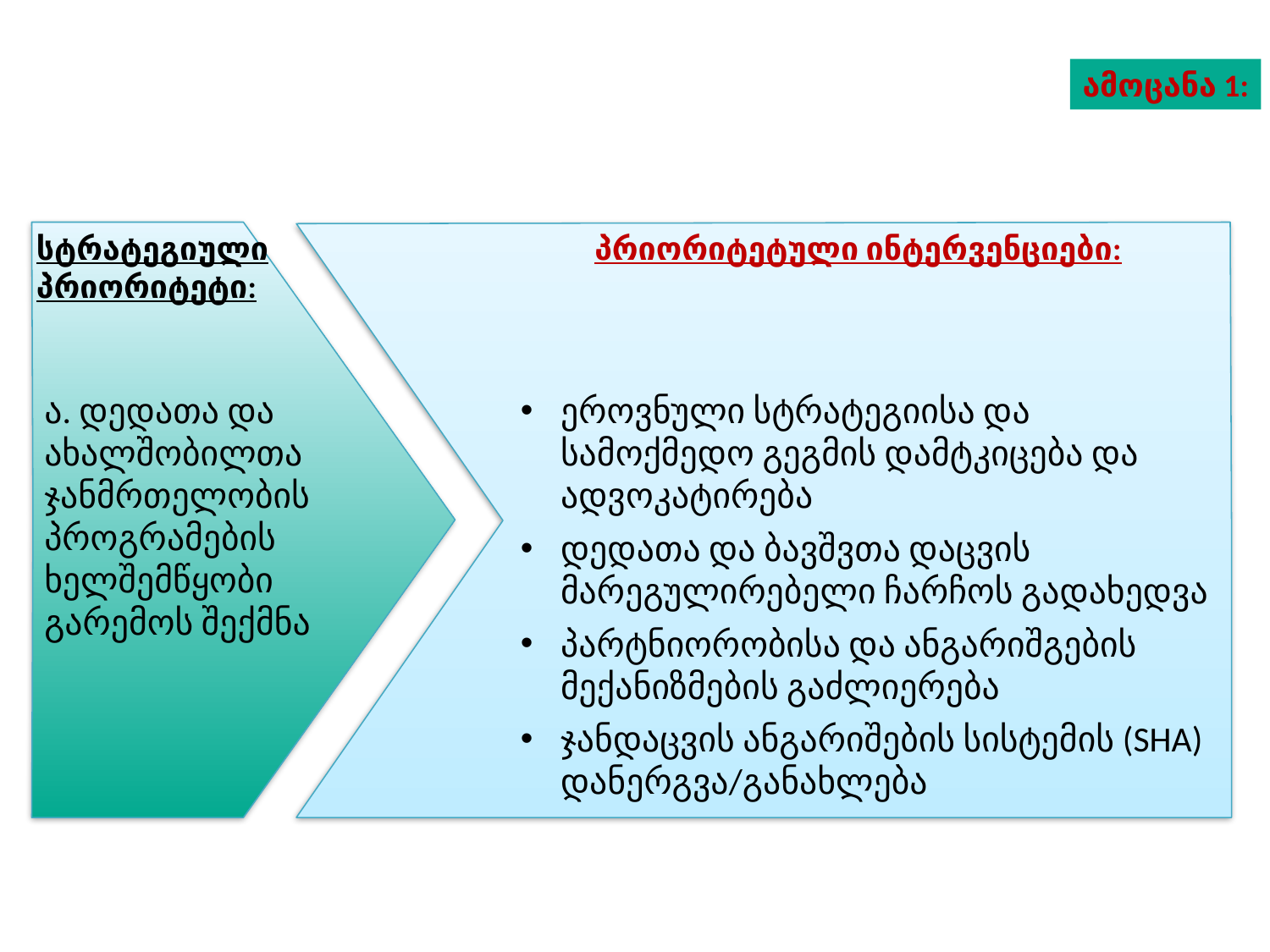

ამოცანა 1:
სტრატეგიული პრიორიტეტი:

პრიორიტეტული ინტერვენციები:
ა. დედათა და ახალშობილთა ჯანმრთელობის პროგრამების ხელშემწყობი გარემოს შექმნა
ეროვნული სტრატეგიისა და  სამოქმედო გეგმის დამტკიცება და ადვოკატირება
დედათა და ბავშვთა დაცვის მარეგულირებელი ჩარჩოს გადახედვა
პარტნიორობისა და ანგარიშგების მექანიზმების გაძლიერება
ჯანდაცვის ანგარიშების სისტემის (SHA) დანერგვა/განახლება